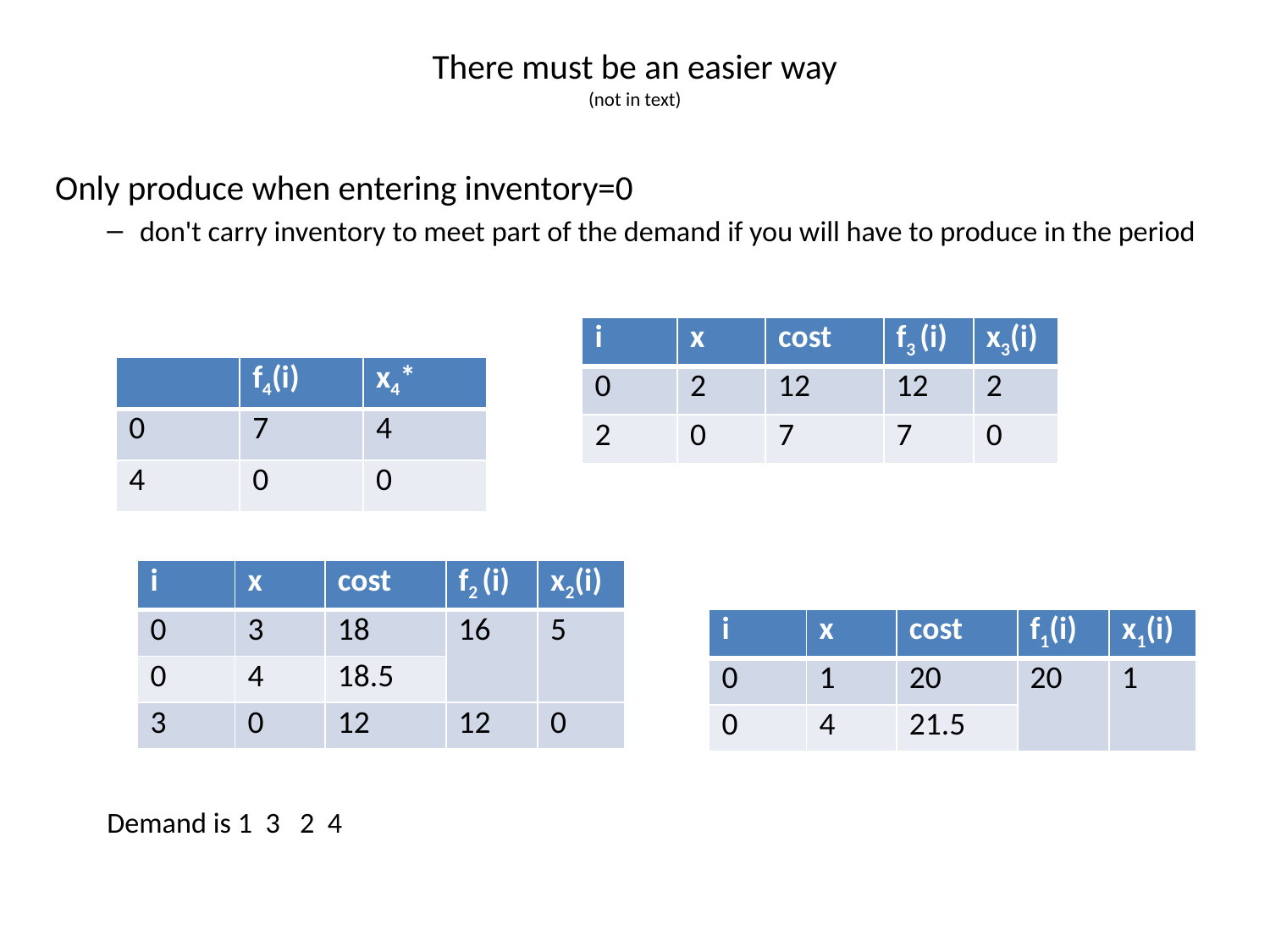

# There must be an easier way (not in text)
Only produce when entering inventory=0
don't carry inventory to meet part of the demand if you will have to produce in the period

Demand is 1  3   2  4
| i | x | cost | f3 (i) | x3(i) |
| --- | --- | --- | --- | --- |
| 0 | 2 | 12 | 12 | 2 |
| 2 | 0 | 7 | 7 | 0 |
|  | f4(i) | x4\* |
| --- | --- | --- |
| 0 | 7 | 4 |
| 4 | 0 | 0 |
| i | x | cost | f2 (i) | x2(i) |
| --- | --- | --- | --- | --- |
| 0 | 3 | 18 | 16 | 5 |
| 0 | 4 | 18.5 |  |  |
| 3 | 0 | 12 | 12 | 0 |
| i | x | cost | f1(i) | x1(i) |
| --- | --- | --- | --- | --- |
| 0 | 1 | 20 | 20 | 1 |
| 0 | 4 | 21.5 |  |  |